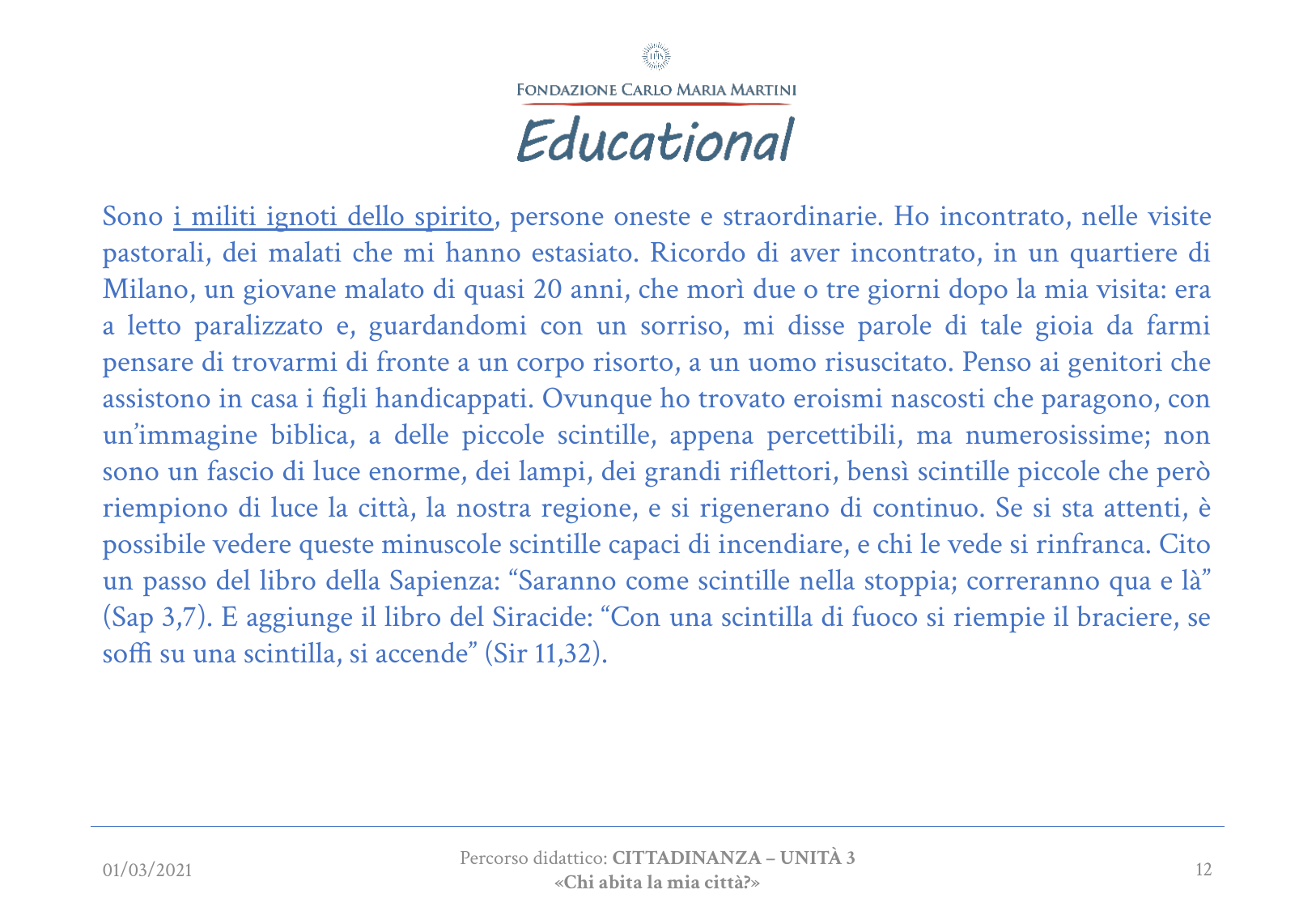

Sono i militi ignoti dello spirito, persone oneste e straordinarie. Ho incontrato, nelle visite pastorali, dei malati che mi hanno estasiato. Ricordo di aver incontrato, in un quartiere di Milano, un giovane malato di quasi 20 anni, che morì due o tre giorni dopo la mia visita: era a letto paralizzato e, guardandomi con un sorriso, mi disse parole di tale gioia da farmi pensare di trovarmi di fronte a un corpo risorto, a un uomo risuscitato. Penso ai genitori che assistono in casa i figli handicappati. Ovunque ho trovato eroismi nascosti che paragono, con un’immagine biblica, a delle piccole scintille, appena percettibili, ma numerosissime; non sono un fascio di luce enorme, dei lampi, dei grandi riflettori, bensì scintille piccole che però riempiono di luce la città, la nostra regione, e si rigenerano di continuo. Se si sta attenti, è possibile vedere queste minuscole scintille capaci di incendiare, e chi le vede si rinfranca. Cito un passo del libro della Sapienza: “Saranno come scintille nella stoppia; correranno qua e là” (Sap 3,7). E aggiunge il libro del Siracide: “Con una scintilla di fuoco si riempie il braciere, se soffi su una scintilla, si accende” (Sir 11,32).

01/03/2021
Percorso didattico: CITTADINANZA – unità 3 «Chi abita la mia città?»
12